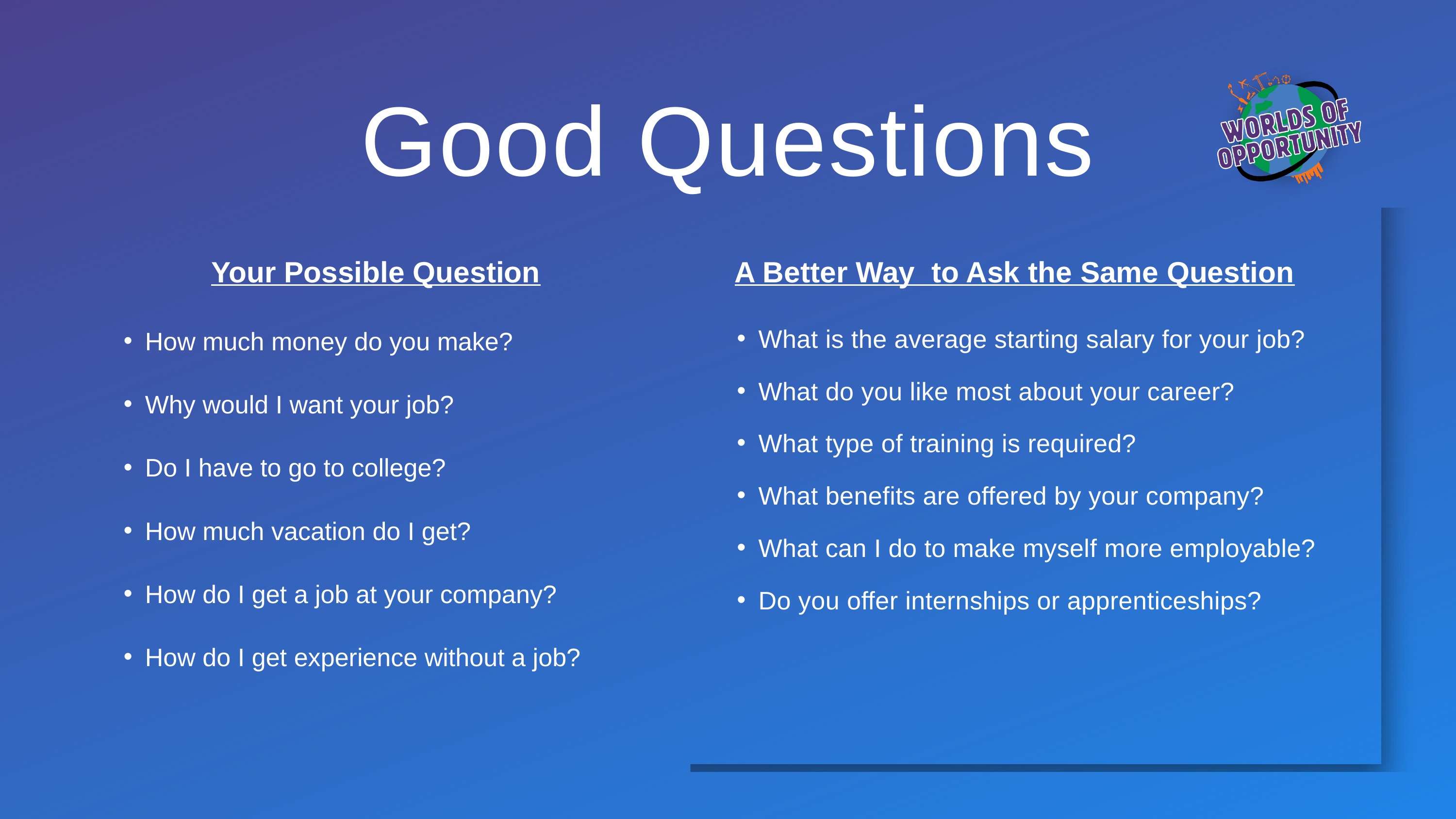

Good Questions

Your Possible Question
A Better Way  to Ask the Same Question
How much money do you make?
Why would I want your job?
Do I have to go to college?
How much vacation do I get?
How do I get a job at your company?
How do I get experience without a job?
What is the average starting salary for your job?
What do you like most about your career?
What type of training is required?
What benefits are offered by your company?
What can I do to make myself more employable?
Do you offer internships or apprenticeships?